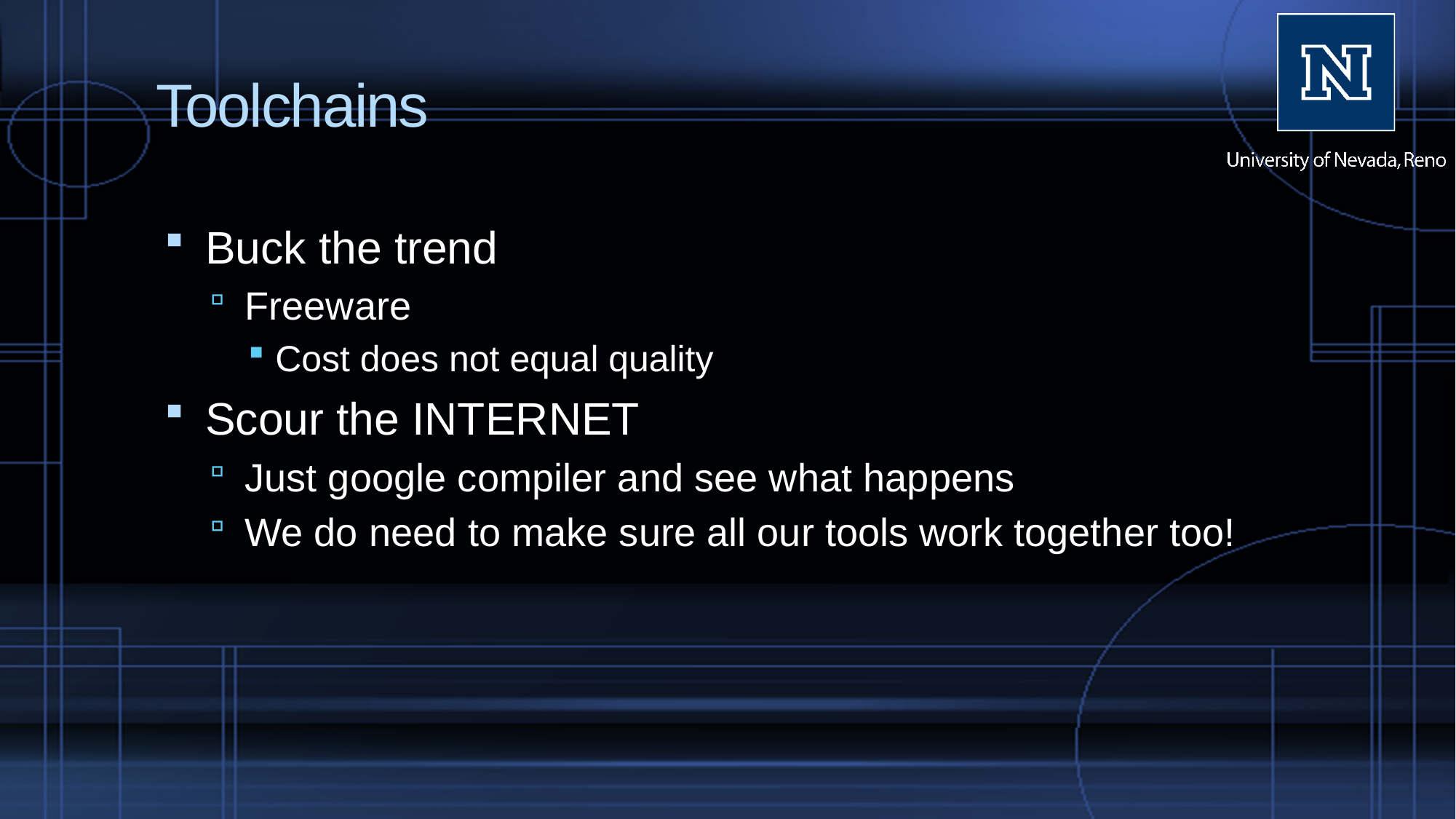

# Toolchains
Buck the trend
Freeware
Cost does not equal quality
Scour the INTERNET
Just google compiler and see what happens
We do need to make sure all our tools work together too!